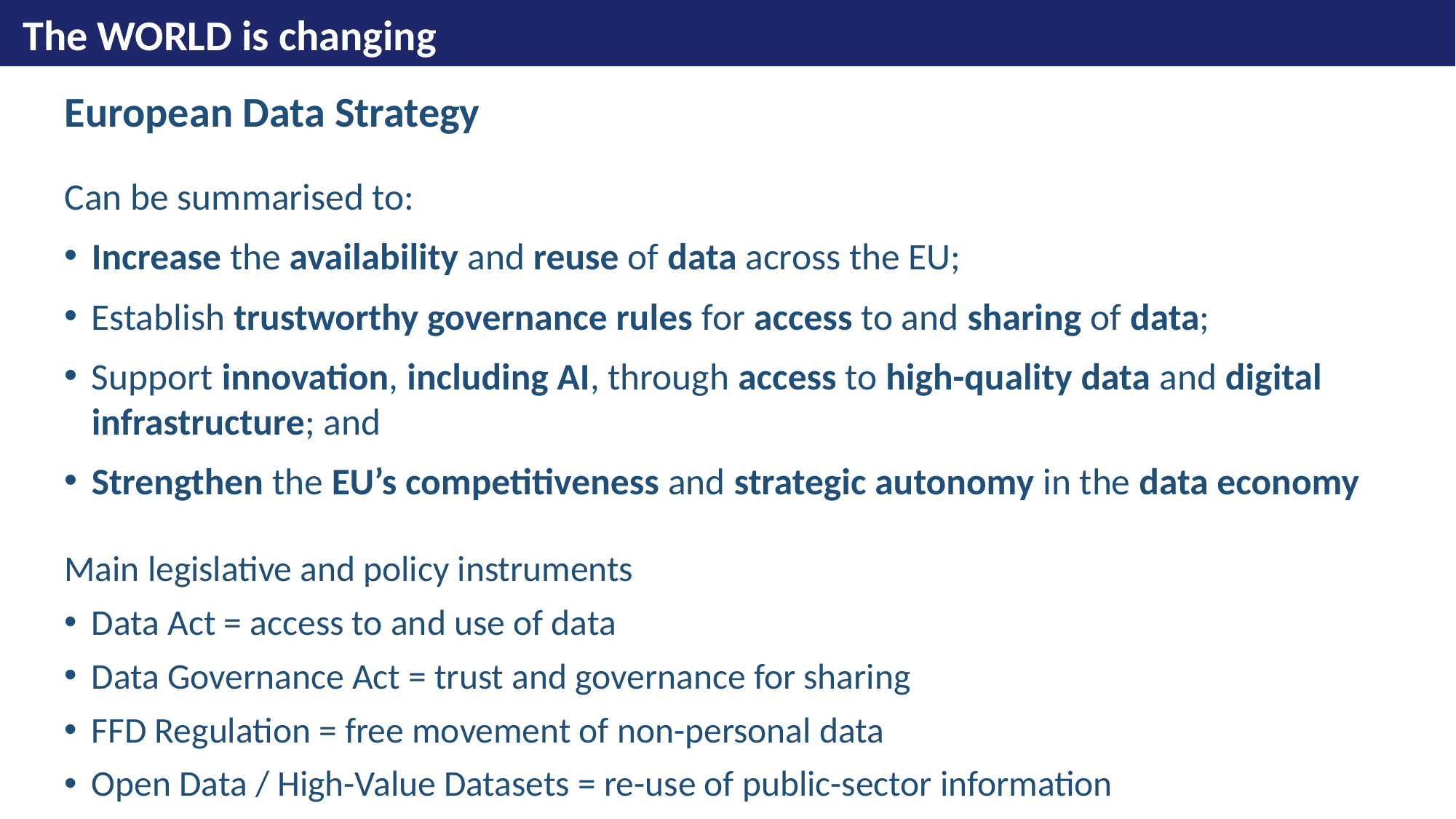

The WORLD is changing
# European Data Strategy
Can be summarised to:
Increase the availability and reuse of data across the EU;
Establish trustworthy governance rules for access to and sharing of data;
Support innovation, including AI, through access to high-quality data and digital infrastructure; and
Strengthen the EU’s competitiveness and strategic autonomy in the data economy

Main legislative and policy instruments
Data Act = access to and use of data
Data Governance Act = trust and governance for sharing
FFD Regulation = free movement of non-personal data
Open Data / High-Value Datasets = re-use of public-sector information